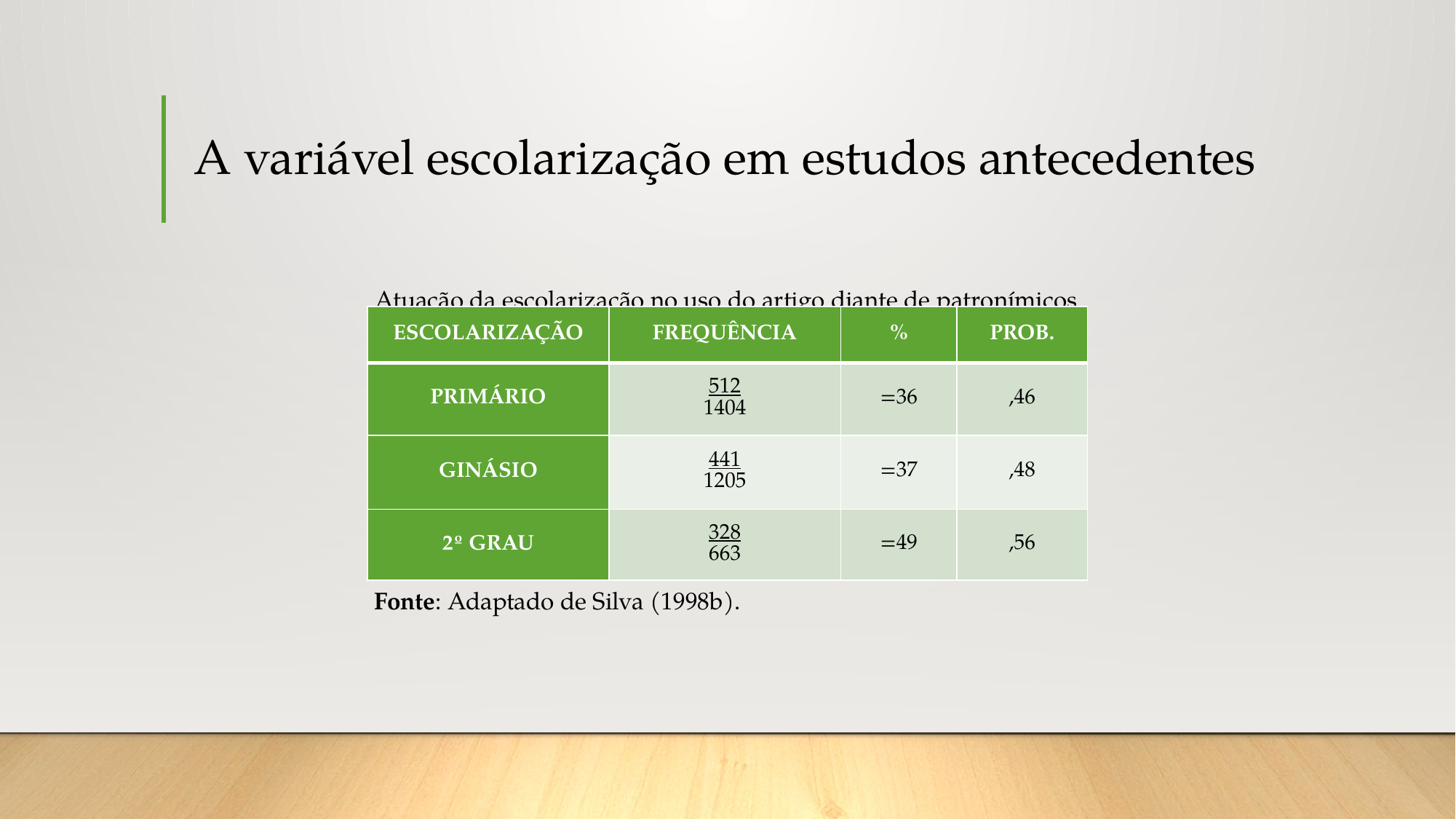

# A variável escolarização em estudos antecedentes
        Atuação da escolarização no uso do artigo diante de patronímicos

          Fonte: Adaptado de Silva (1998b).

| ESCOLARIZAÇÃO | FREQUÊNCIA | % | PROB. |
| --- | --- | --- | --- |
| PRIMÁRIO | 512 1404 | =36 | ,46 |
| GINÁSIO | 441 1205 | =37 | ,48 |
| 2º GRAU | 328 663 | =49 | ,56 |